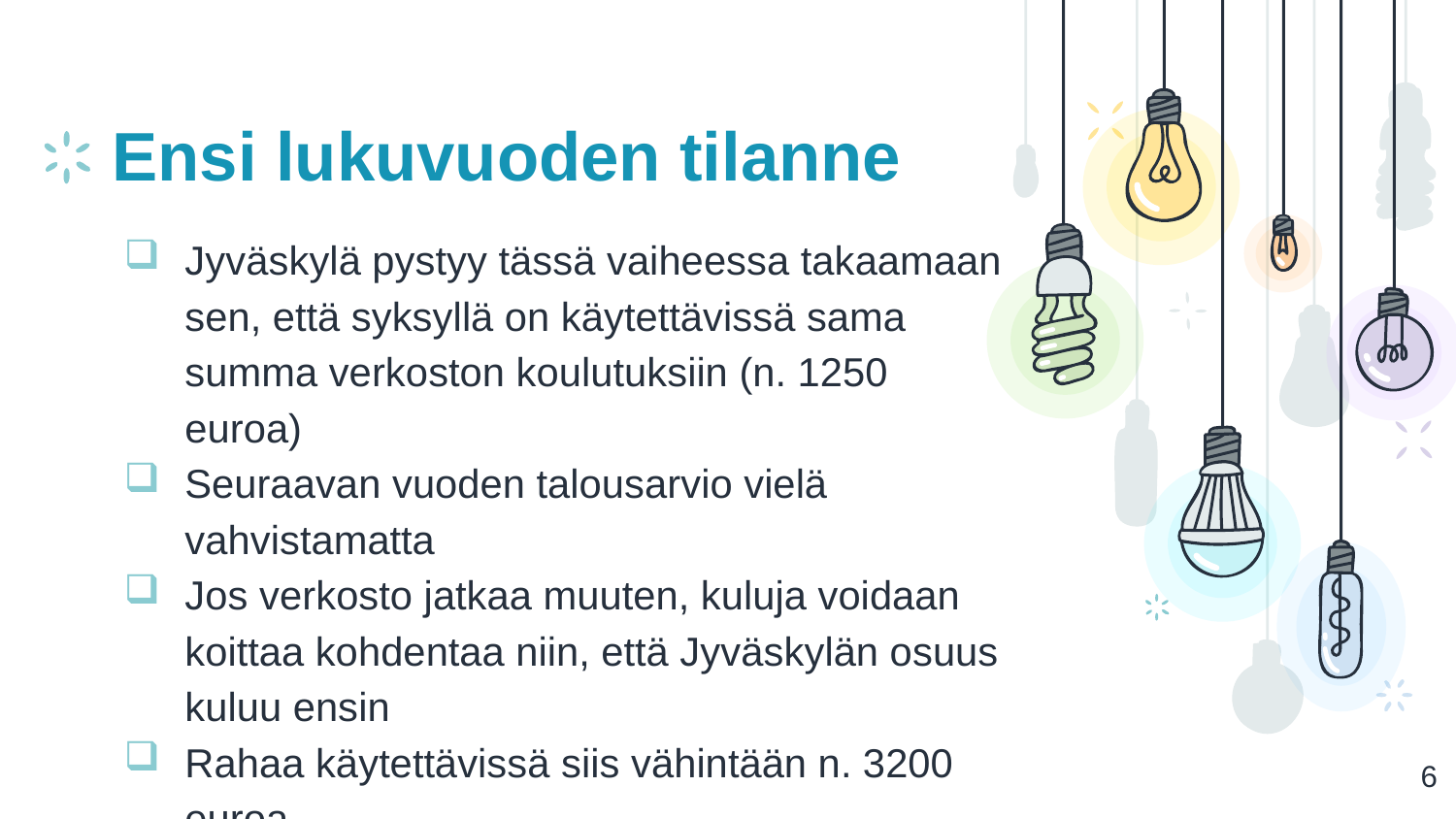

# Ensi lukuvuoden tilanne
Jyväskylä pystyy tässä vaiheessa takaamaan sen, että syksyllä on käytettävissä sama summa verkoston koulutuksiin (n. 1250 euroa)
Seuraavan vuoden talousarvio vielä vahvistamatta
Jos verkosto jatkaa muuten, kuluja voidaan koittaa kohdentaa niin, että Jyväskylän osuus kuluu ensin
Rahaa käytettävissä siis vähintään n. 3200 euroa
Haasteena Jyväskylässä tutoropettajatoiminnan leikkaaminen
6